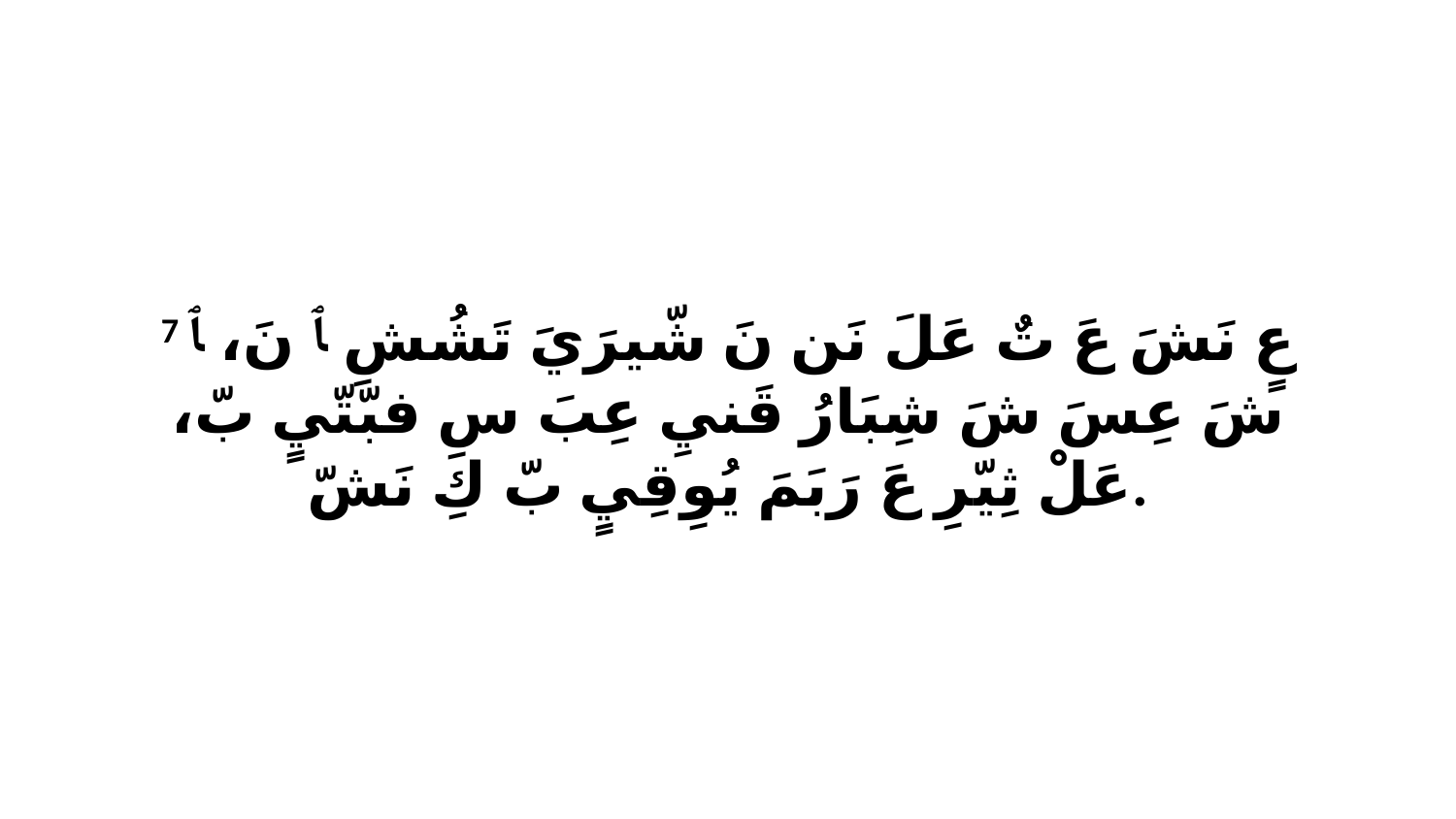

7 عٍ نَشَ عَ تٌ عَلَ نَن نَ شّيرَيَ تَشُشِ ﭑ نَ، ﭑ شَ عِسَ شَ شِبَارُ قَنيِ عِبَ سِ فبّتّيٍ بّ، عَلْ ثِيّرِ عَ رَبَمَ يُوِقِيٍ بّ كِ نَشّ.